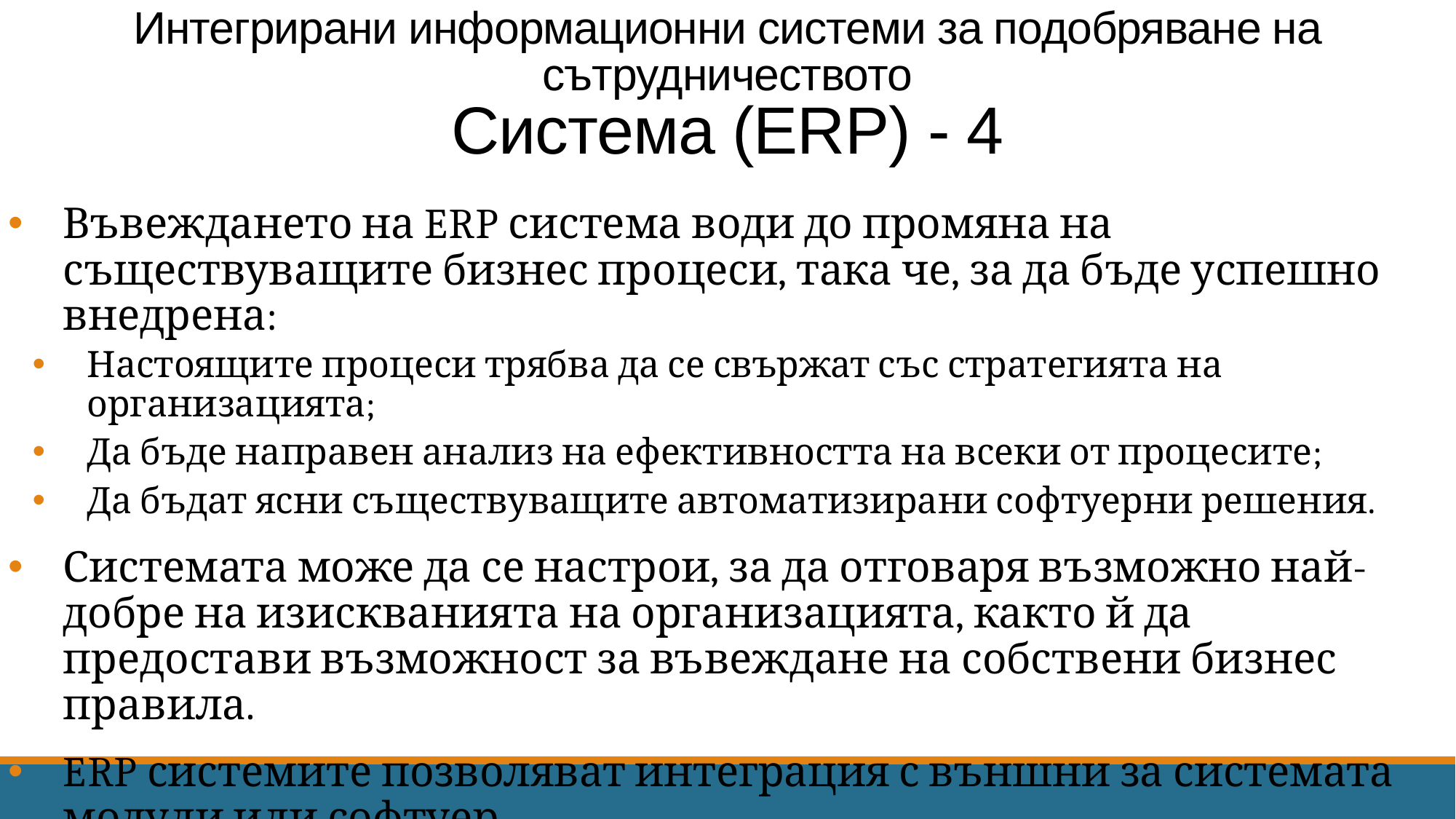

# Интегрирани информационни системи за подобряване на сътрудничеството Система (ERP) - 4
Въвеждането на ERP система води до промяна на съществуващите бизнес процеси, така че, за да бъде успешно внедрена:
Настоящите процеси трябва да се свържат със стратегията на организацията;
Да бъде направен анализ на ефективността на всеки от процесите;
Да бъдат ясни съществуващите автоматизирани софтуерни решения.
Системата може да се настрои, за да отговаря възможно най-добре на изискванията на организацията, както й да предостави възможност за въвеждане на собствени бизнес правила.
ERP системите позволяват интеграция с външни за системата модули или софтуер.